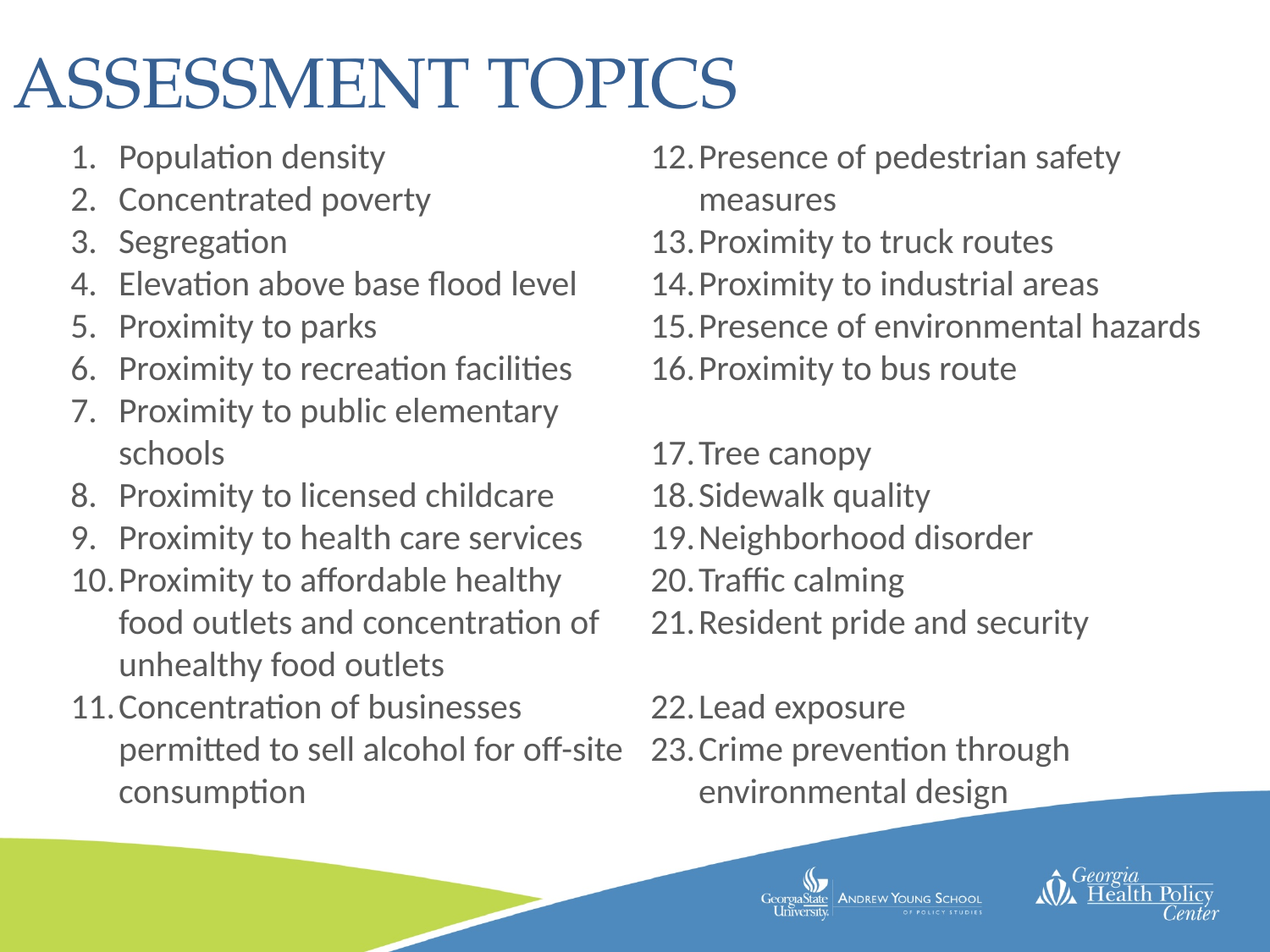

# Assessment Topics
Population density
Concentrated poverty
Segregation
Elevation above base flood level
Proximity to parks
Proximity to recreation facilities
Proximity to public elementary schools
Proximity to licensed childcare
Proximity to health care services
Proximity to affordable healthy food outlets and concentration of unhealthy food outlets
Concentration of businesses permitted to sell alcohol for off-site consumption
Presence of pedestrian safety measures
Proximity to truck routes
Proximity to industrial areas
Presence of environmental hazards
Proximity to bus route

Tree canopy
Sidewalk quality
Neighborhood disorder
Traffic calming
Resident pride and security

Lead exposure
Crime prevention through environmental design